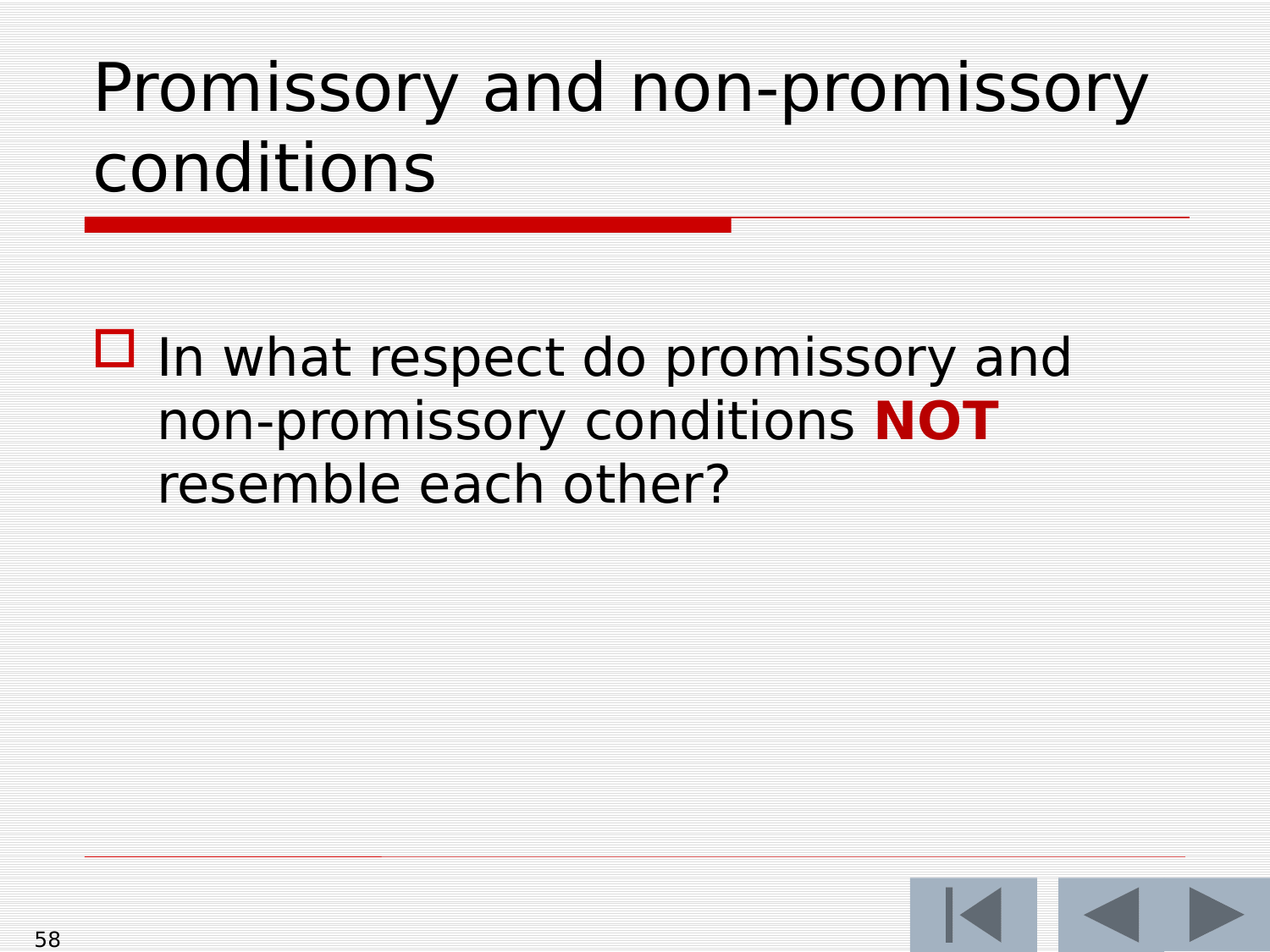

# Promissory and non-promissory conditions

In what respect do promissory and non-promissory conditions NOT resemble each other?
58